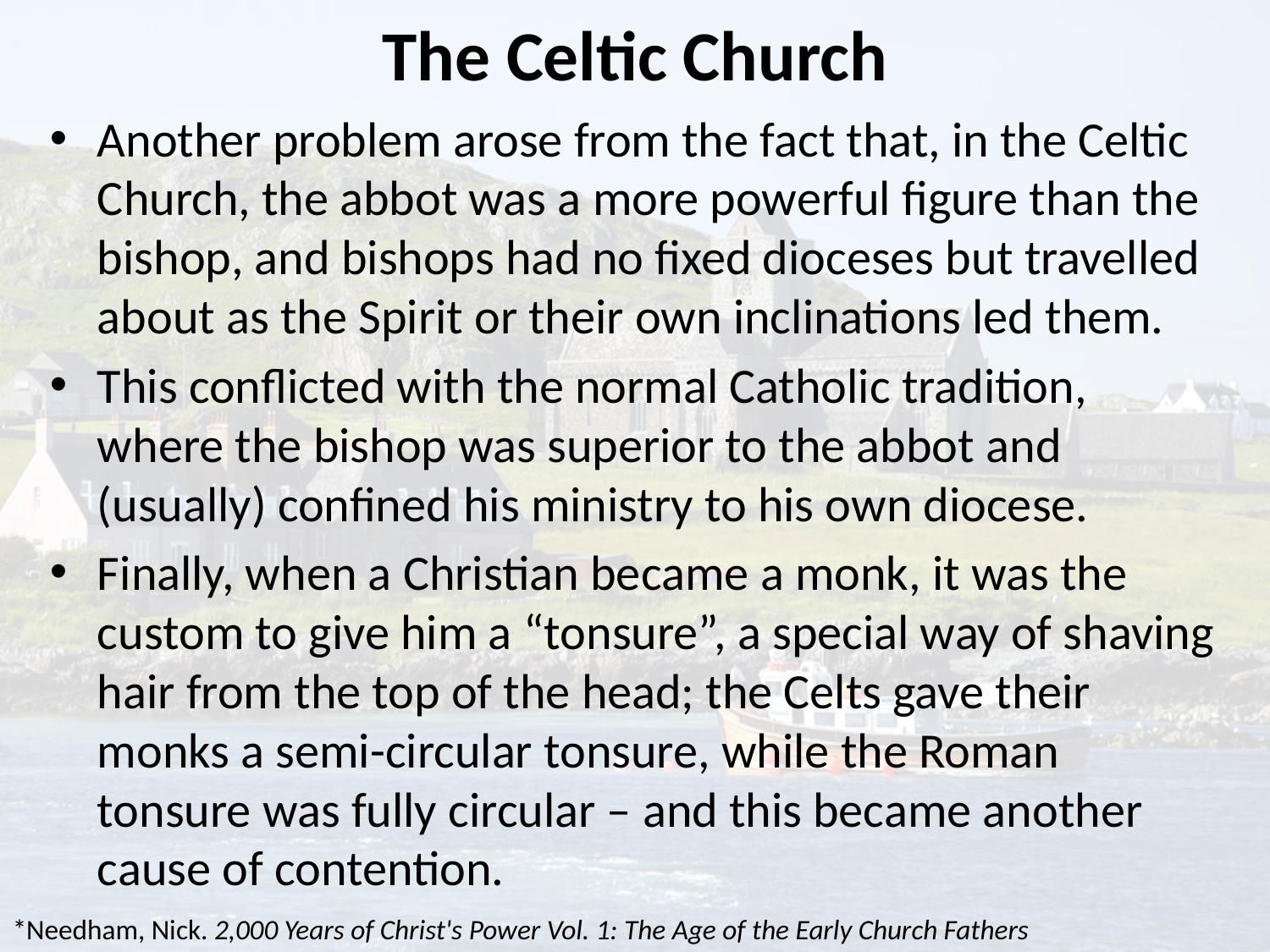

# The Celtic Church
Another problem arose from the fact that, in the Celtic Church, the abbot was a more powerful figure than the bishop, and bishops had no fixed dioceses but travelled about as the Spirit or their own inclinations led them.
This conflicted with the normal Catholic tradition, where the bishop was superior to the abbot and (usually) confined his ministry to his own diocese.
Finally, when a Christian became a monk, it was the custom to give him a “tonsure”, a special way of shaving hair from the top of the head; the Celts gave their monks a semi-circular tonsure, while the Roman tonsure was fully circular – and this became another cause of contention.
*Needham, Nick. 2,000 Years of Christ's Power Vol. 1: The Age of the Early Church Fathers